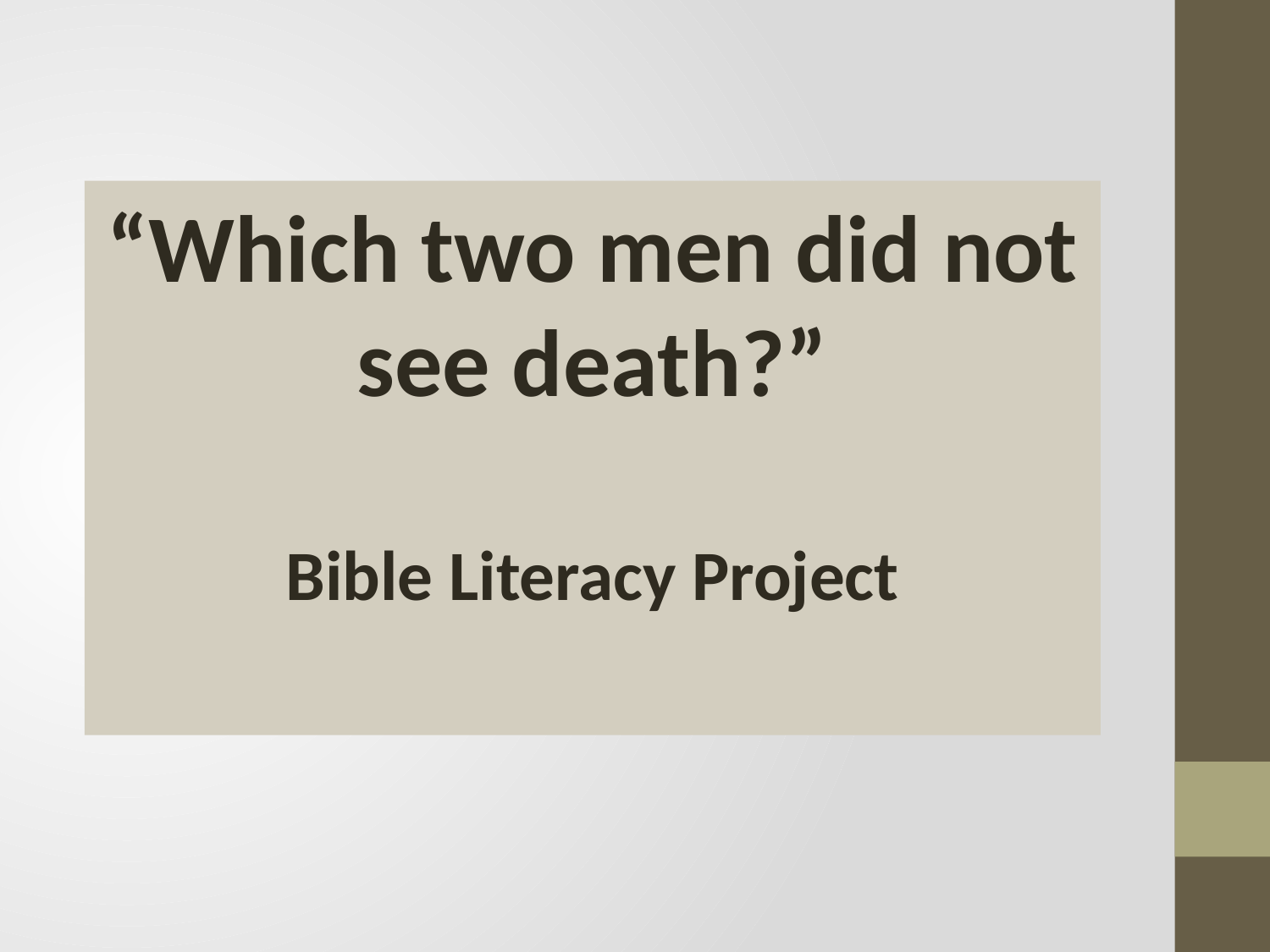

“Which two men did not see death?”

Bible Literacy Project